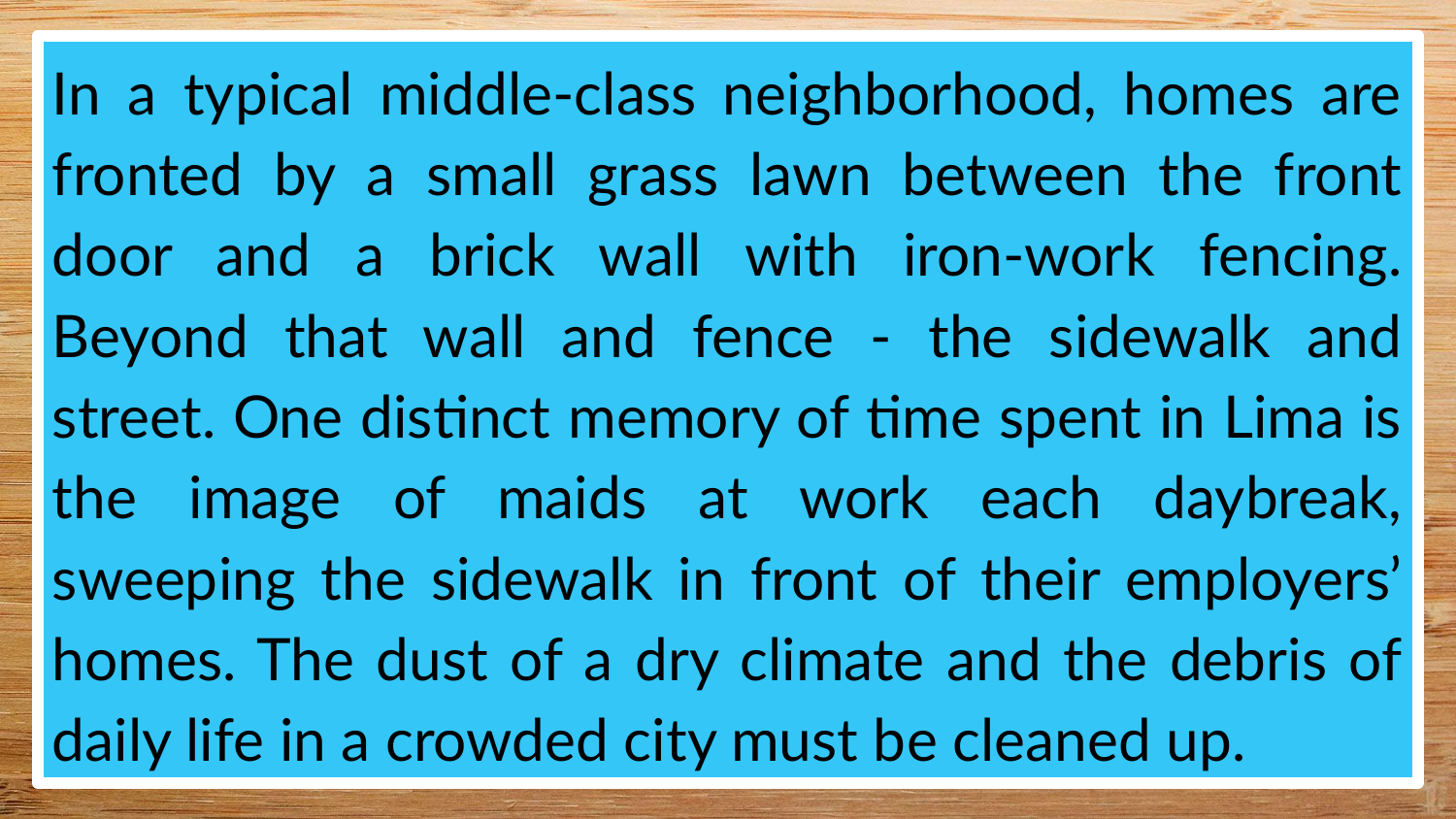

In a typical middle-class neighborhood, homes are fronted by a small grass lawn between the front door and a brick wall with iron-work fencing. Beyond that wall and fence - the sidewalk and street. One distinct memory of time spent in Lima is the image of maids at work each daybreak, sweeping the sidewalk in front of their employers’ homes. The dust of a dry climate and the debris of daily life in a crowded city must be cleaned up.
#